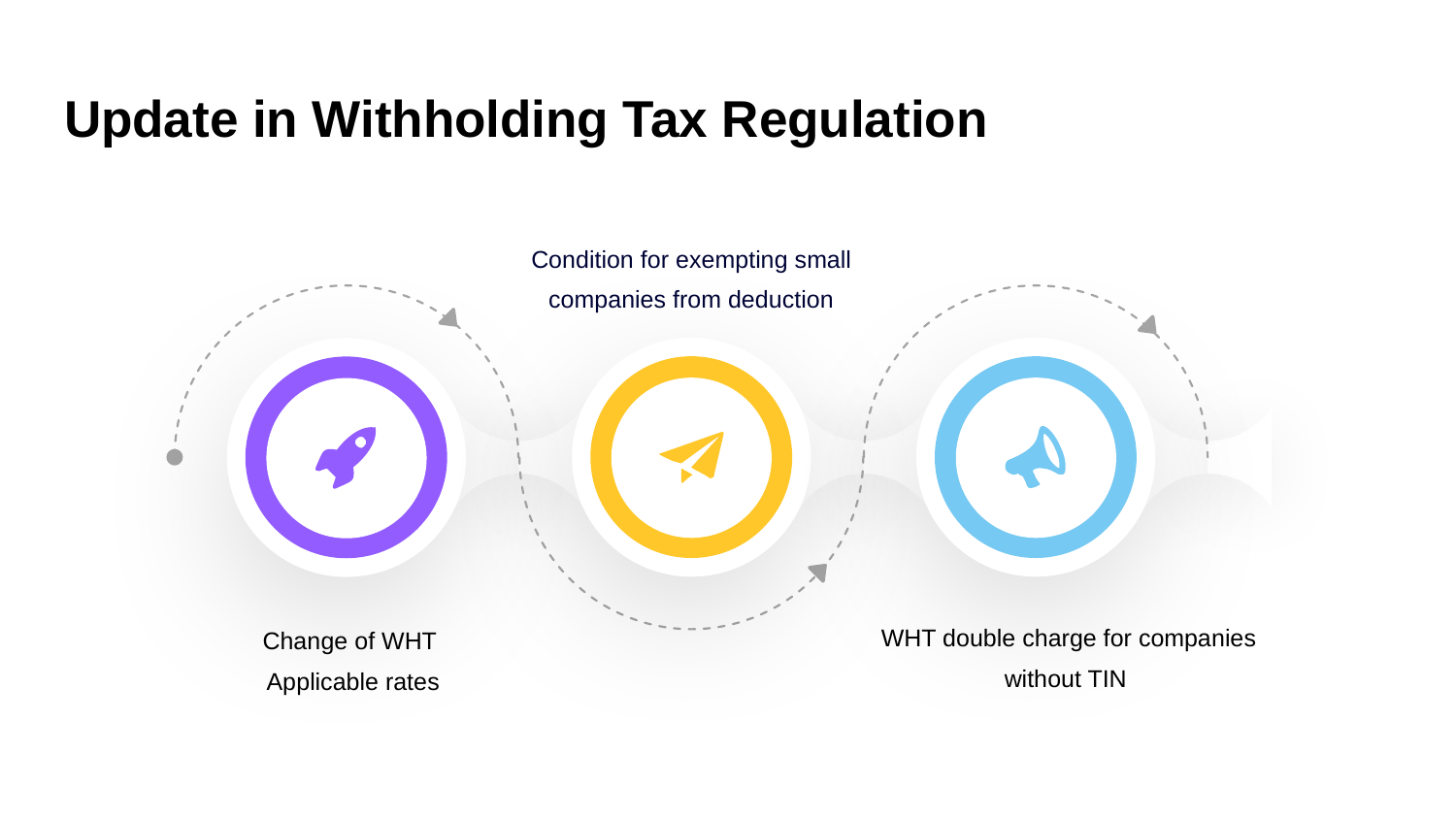

# Update in Withholding Tax Regulation
Condition for exempting small companies from deduction

Change of WHT
Applicable rates

WHT double charge for companies without TIN